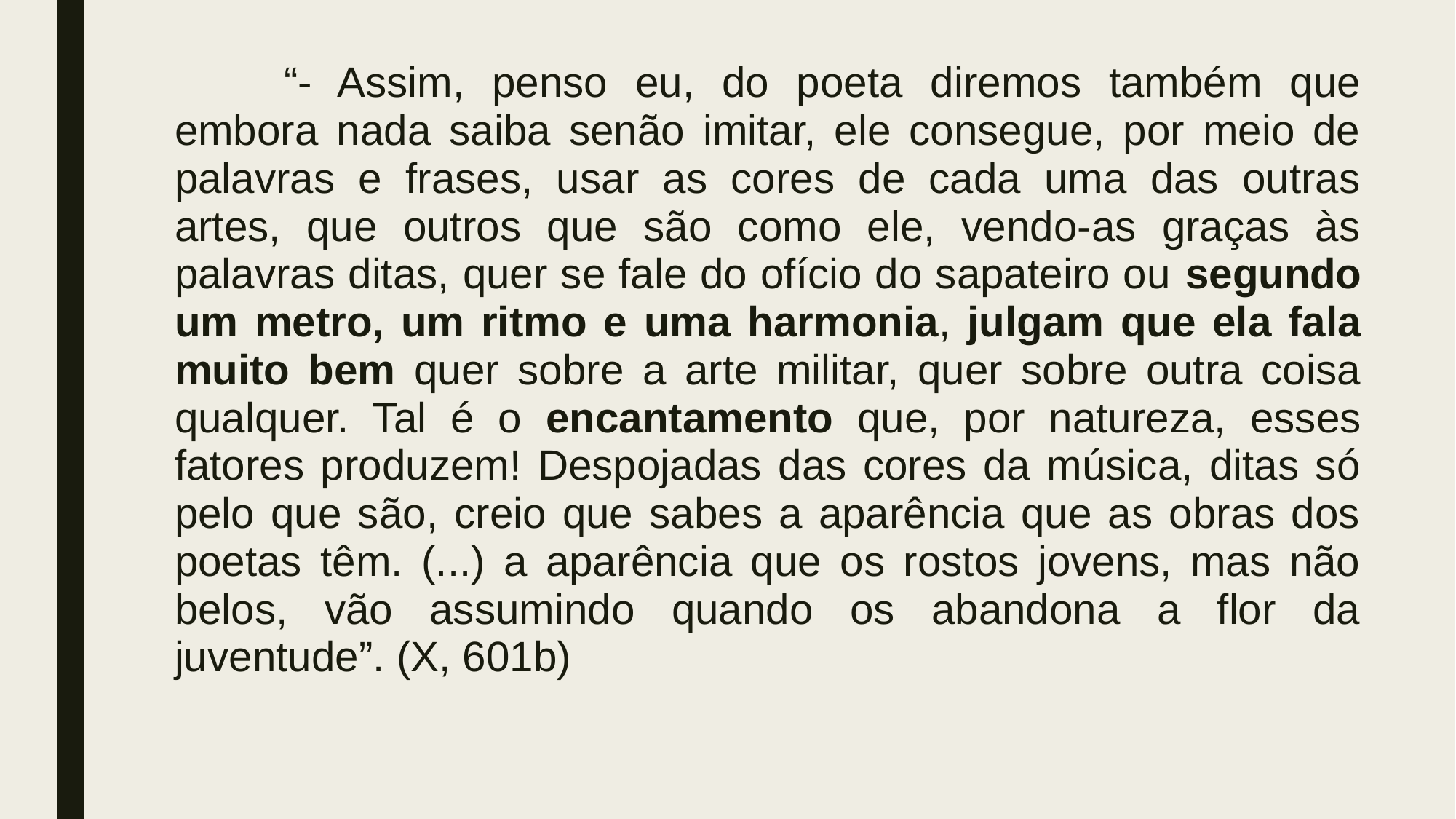

“- Assim, penso eu, do poeta diremos também que embora nada saiba senão imitar, ele consegue, por meio de palavras e frases, usar as cores de cada uma das outras artes, que outros que são como ele, vendo-as graças às palavras ditas, quer se fale do ofício do sapateiro ou segundo um metro, um ritmo e uma harmonia, julgam que ela fala muito bem quer sobre a arte militar, quer sobre outra coisa qualquer. Tal é o encantamento que, por natureza, esses fatores produzem! Despojadas das cores da música, ditas só pelo que são, creio que sabes a aparência que as obras dos poetas têm. (...) a aparência que os rostos jovens, mas não belos, vão assumindo quando os abandona a flor da juventude”. (X, 601b)